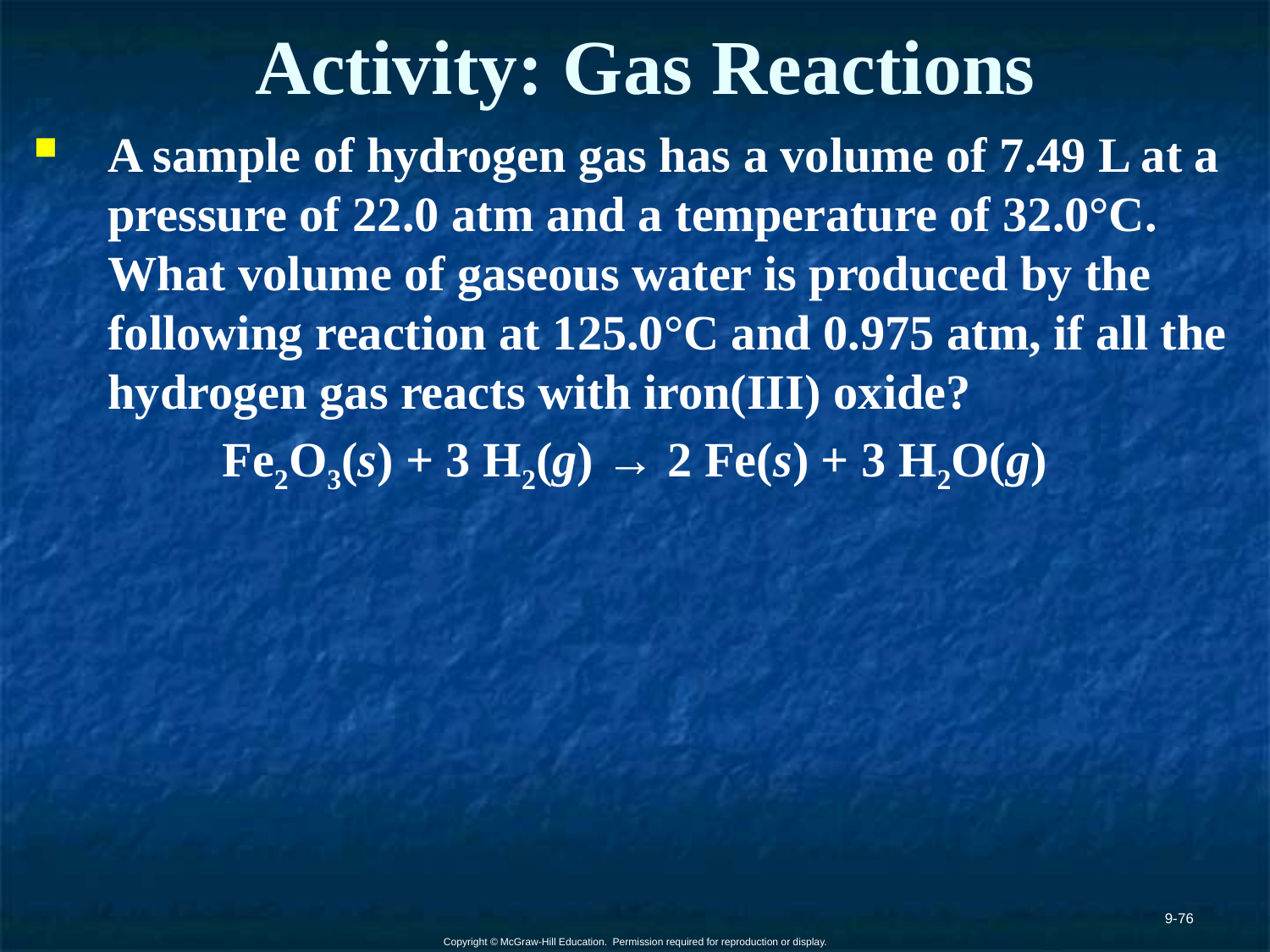

# Activity: Gas Reactions
A sample of hydrogen gas has a volume of 7.49 L at a pressure of 22.0 atm and a temperature of 32.0°C.  What volume of gaseous water is produced by the following reaction at 125.0°C and 0.975 atm, if all the hydrogen gas reacts with iron(III) oxide?
Fe2O3(s) + 3 H2(g) → 2 Fe(s) + 3 H2O(g)
9-76